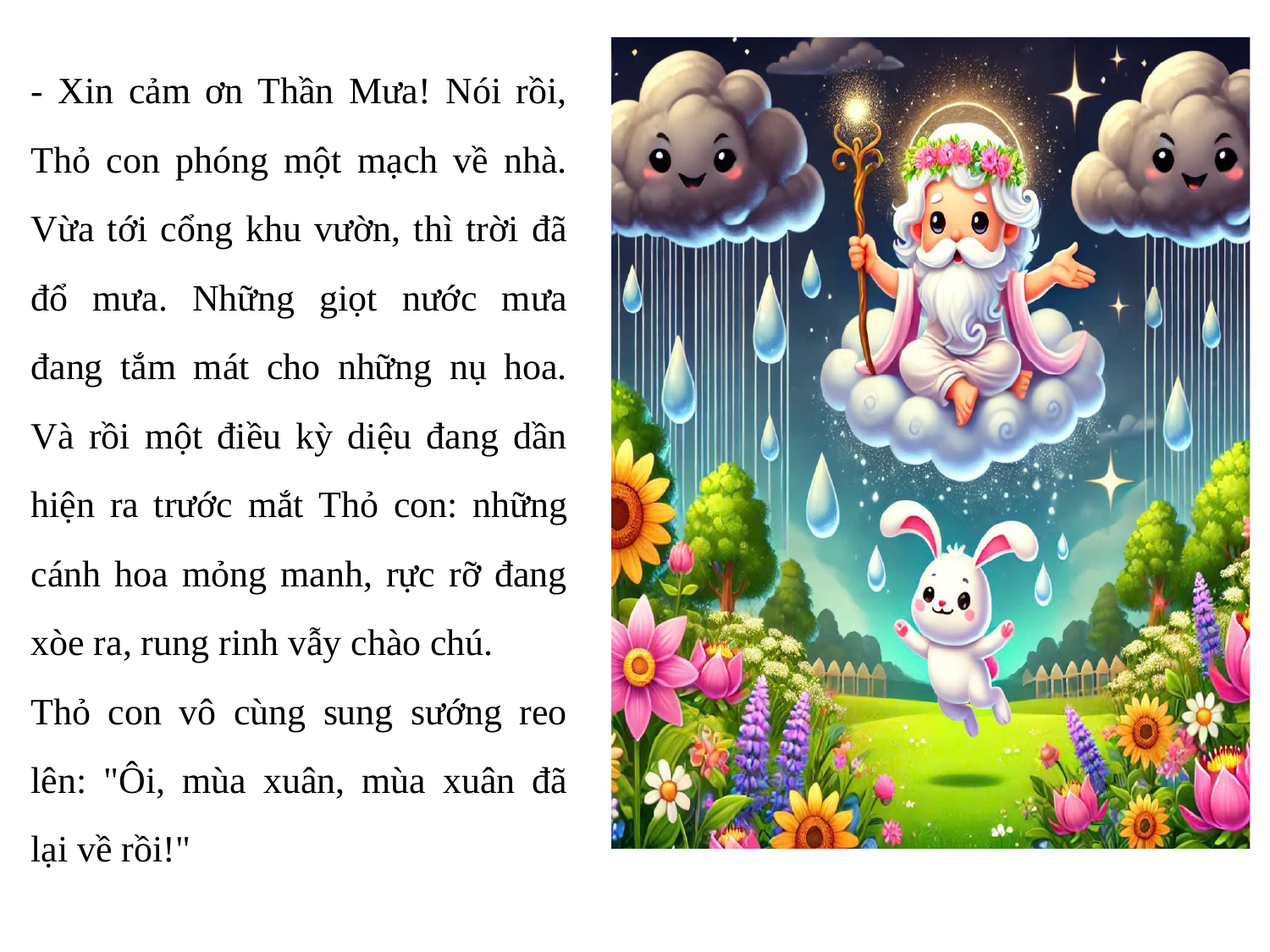

- Xin cảm ơn Thần Mưa! Nói rồi, Thỏ con phóng một mạch về nhà. Vừa tới cổng khu vườn, thì trời đã đổ mưa. Những giọt nước mưa đang tắm mát cho những nụ hoa. Và rồi một điều kỳ diệu đang dần hiện ra trước mắt Thỏ con: những cánh hoa mỏng manh, rực rỡ đang xòe ra, rung rinh vẫy chào chú.
Thỏ con vô cùng sung sướng reo lên: "Ôi, mùa xuân, mùa xuân đã lại về rồi!"